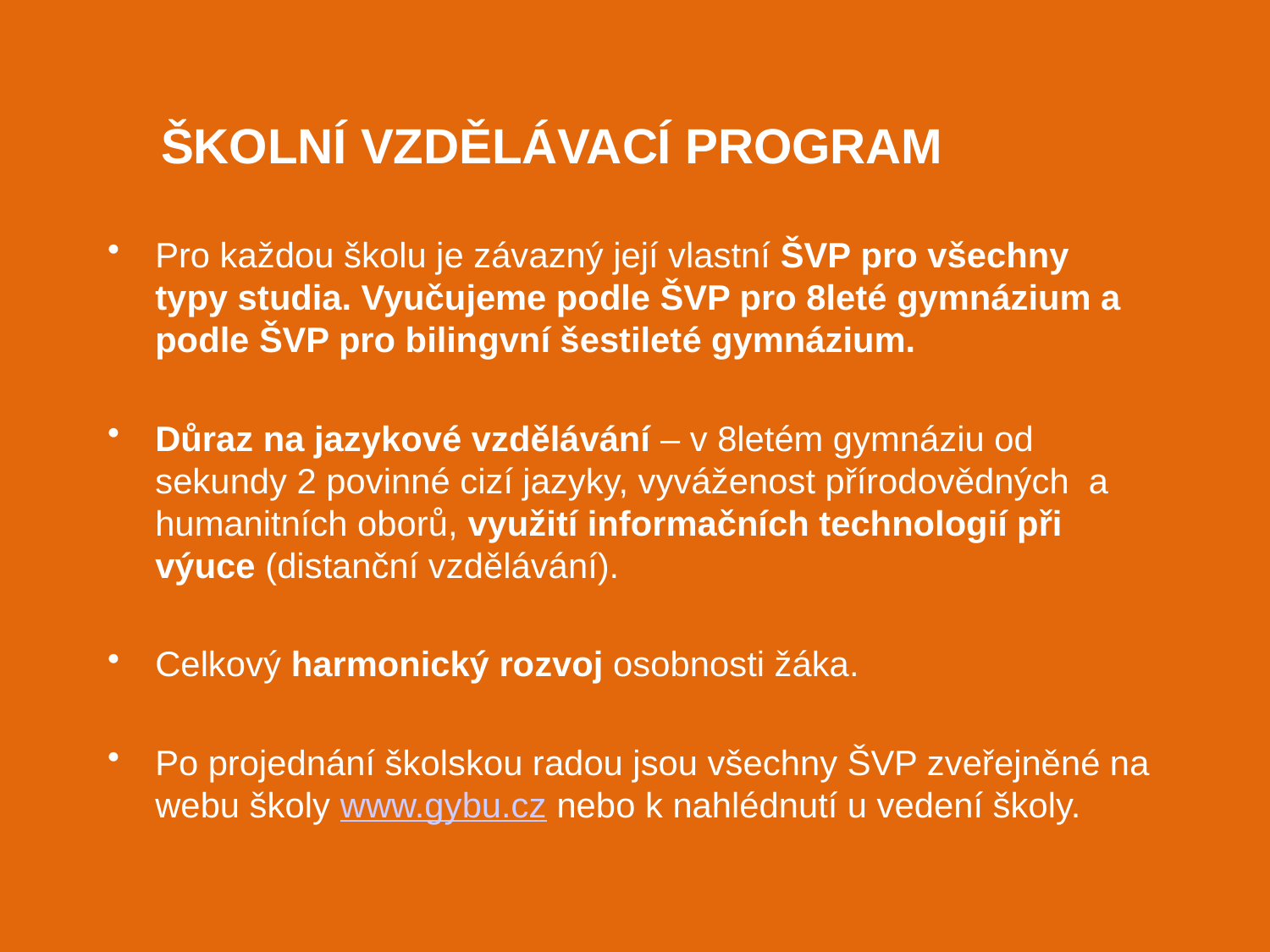

# ŠKOLNÍ VZDĚLÁVACÍ PROGRAM
Pro každou školu je závazný její vlastní ŠVP pro všechny           typy studia. Vyučujeme podle ŠVP pro 8leté gymnázium a podle ŠVP pro bilingvní šestileté gymnázium.

Důraz na jazykové vzdělávání – v 8letém gymnáziu od sekundy 2 povinné cizí jazyky, vyváženost přírodovědných  a humanitních oborů, využití informačních technologií při výuce (distanční vzdělávání).

Celkový harmonický rozvoj osobnosti žáka.

Po projednání školskou radou jsou všechny ŠVP zveřejněné na webu školy www.gybu.cz nebo k nahlédnutí u vedení školy.